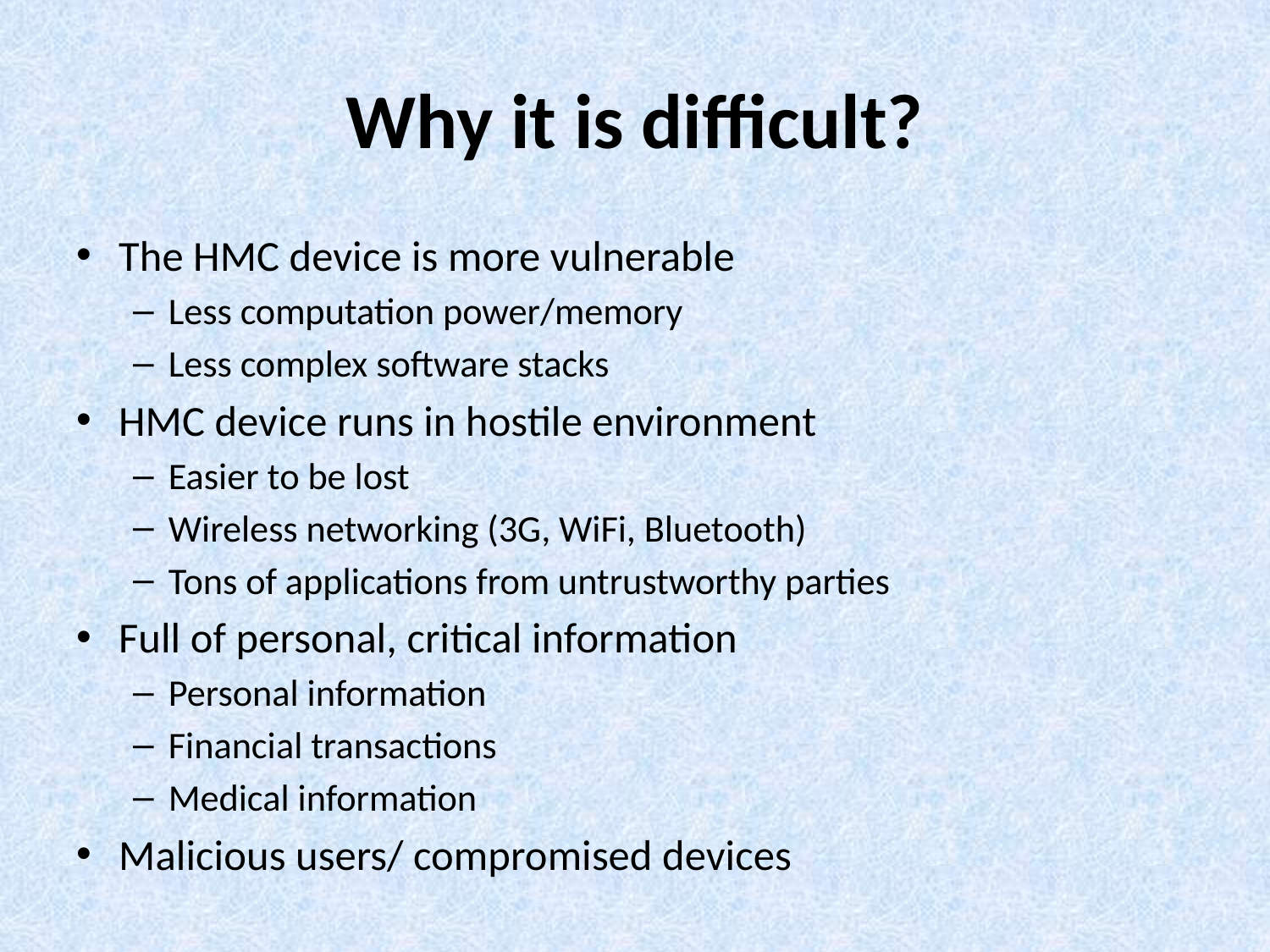

# Why it is difficult?
The HMC device is more vulnerable
Less computation power/memory
Less complex software stacks
HMC device runs in hostile environment
Easier to be lost
Wireless networking (3G, WiFi, Bluetooth)
Tons of applications from untrustworthy parties
Full of personal, critical information
Personal information
Financial transactions
Medical information
Malicious users/ compromised devices